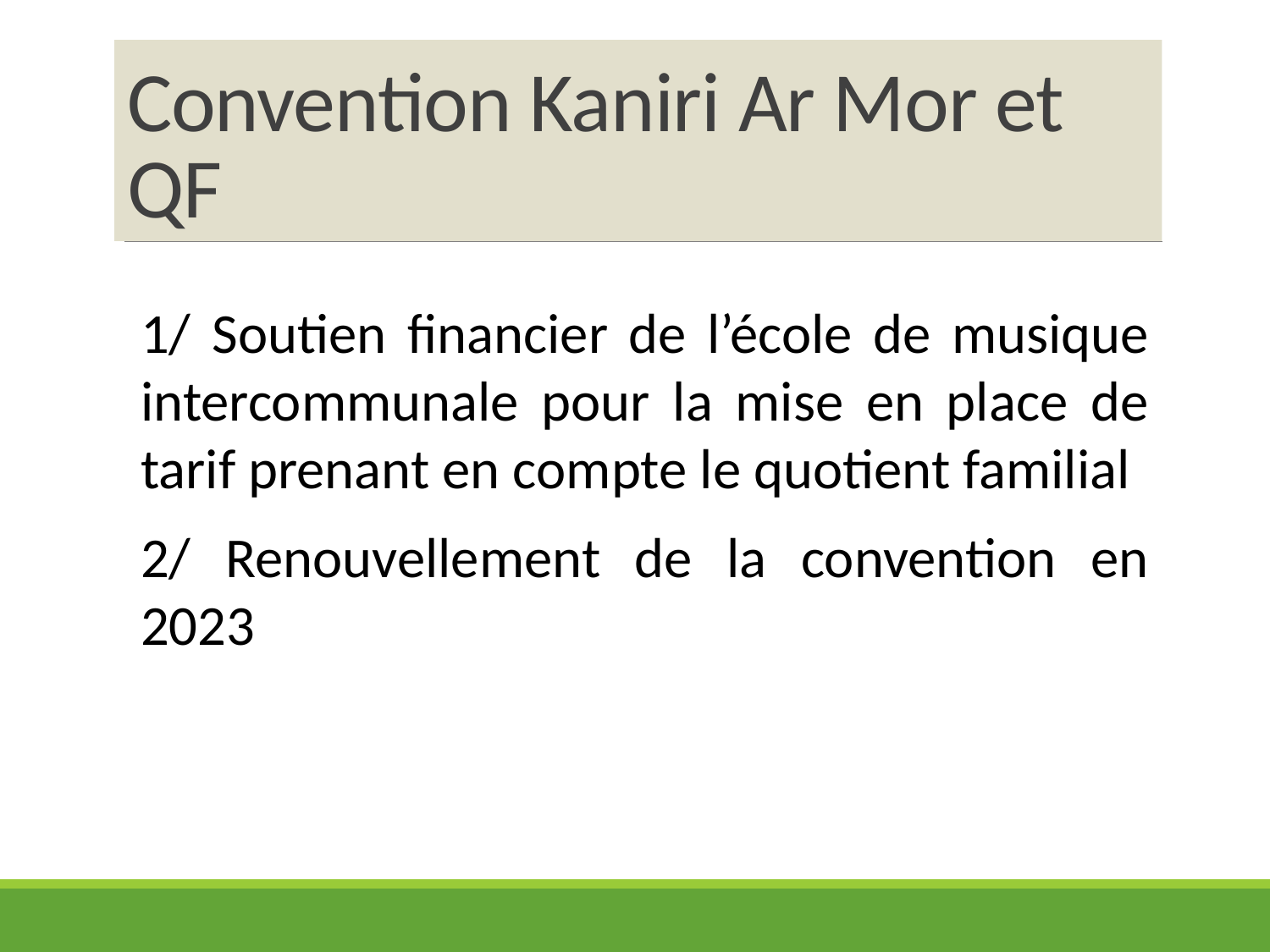

# Convention Kaniri Ar Mor et QF
1/ Soutien financier de l’école de musique intercommunale pour la mise en place de tarif prenant en compte le quotient familial
2/ Renouvellement de la convention en 2023